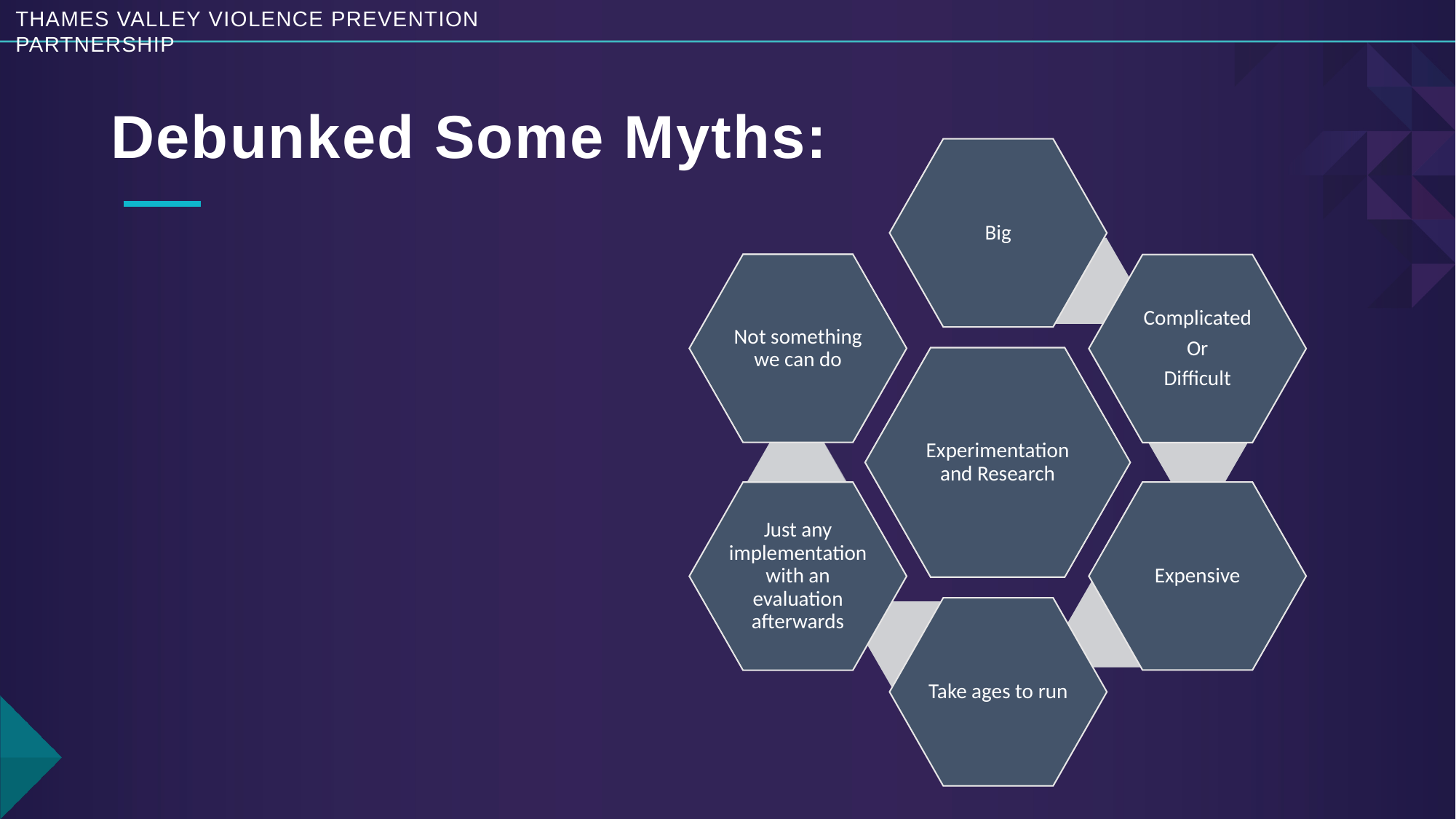

# Debunked Some Myths:
Experimentation and Research
Big
Complicated
Or
Difficult
Expensive
Take ages to run
Just any implementation with an evaluation afterwards
Not something we can do